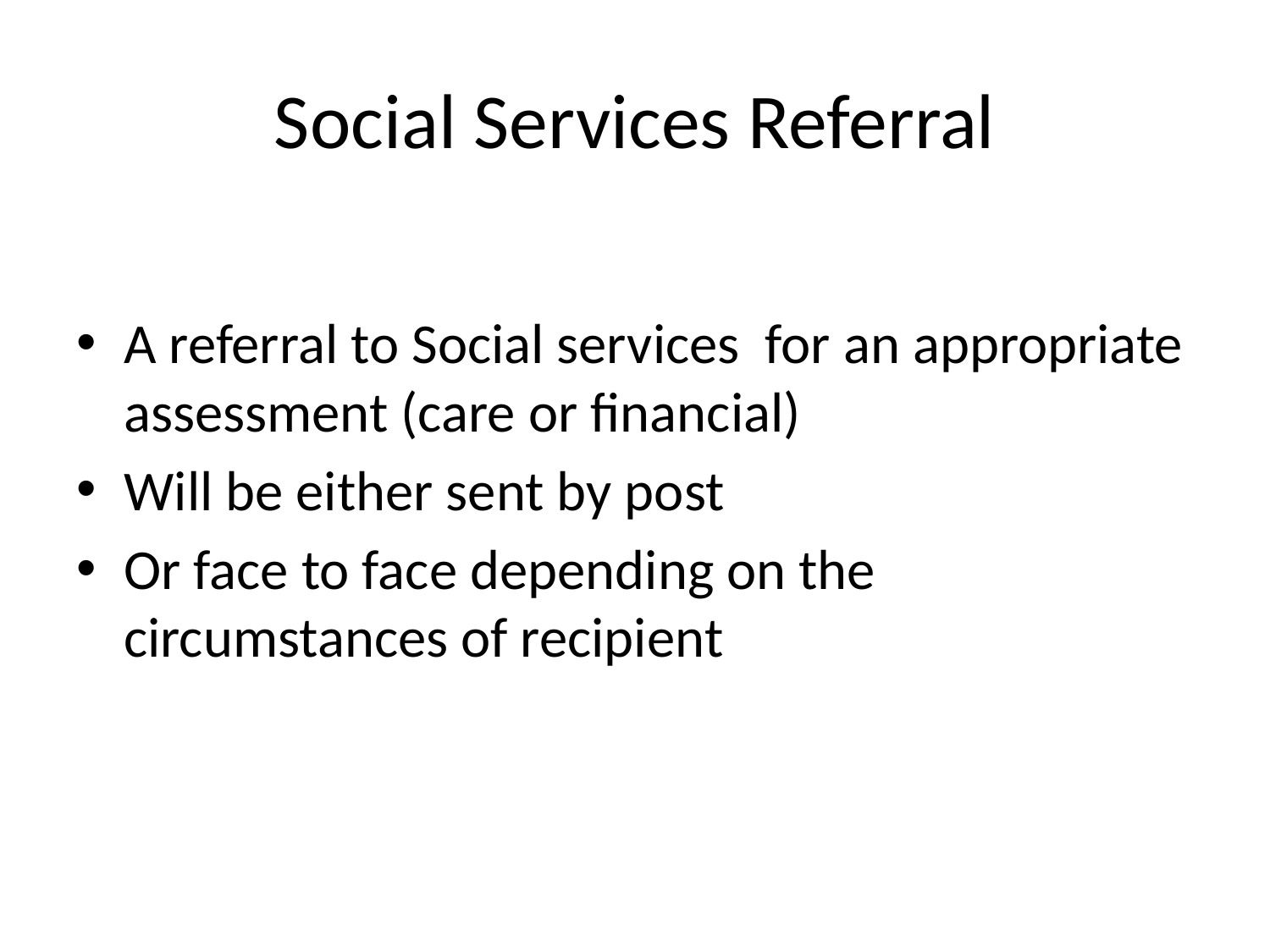

# Social Services Referral

A referral to Social services  for an appropriate assessment (care or financial)
Will be either sent by post
Or face to face depending on the circumstances of recipient